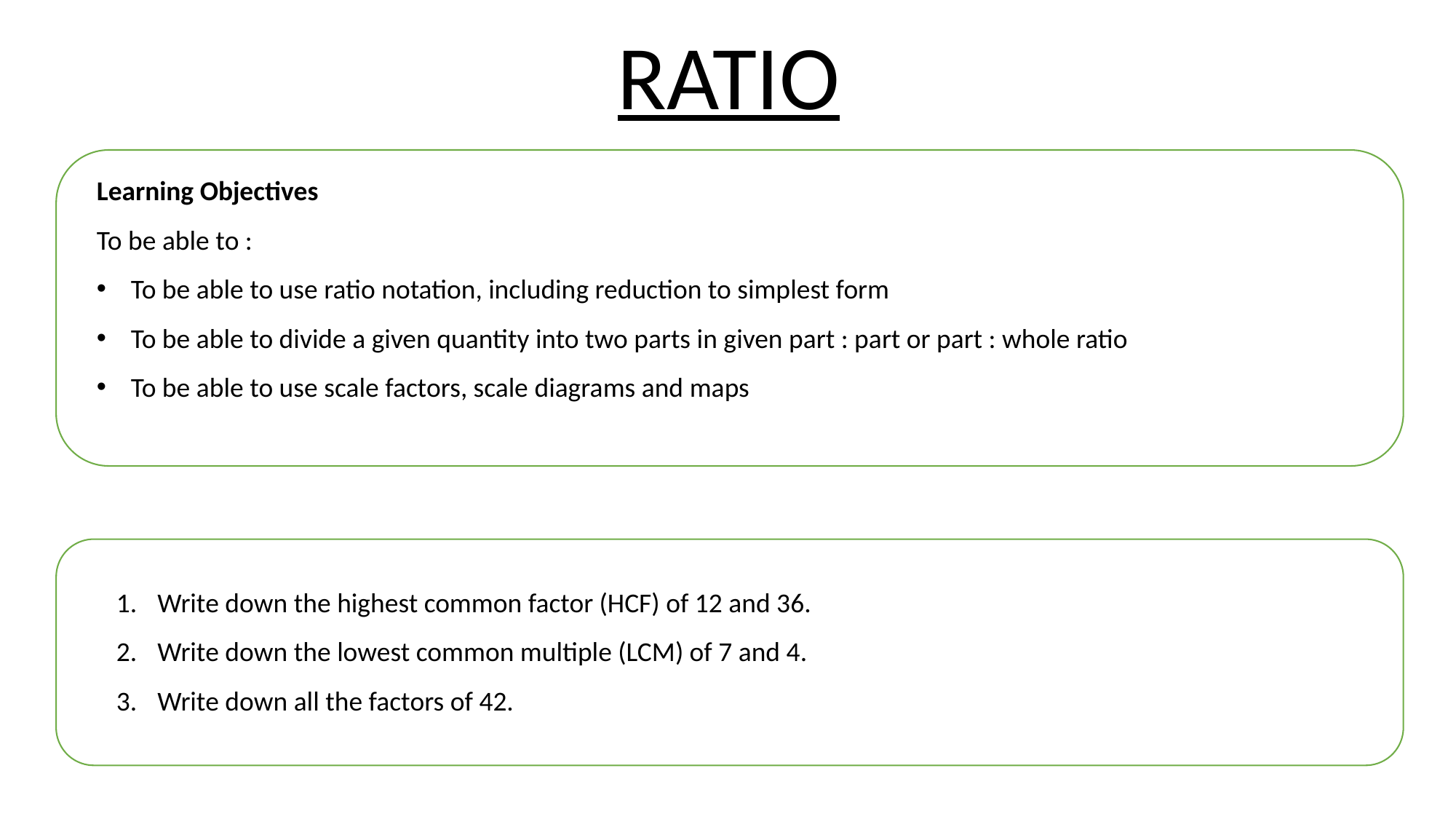

# RATIO

Learning Objectives
To be able to :
To be able to use ratio notation, including reduction to simplest form
To be able to divide a given quantity into two parts in given part : part or part : whole ratio
To be able to use scale factors, scale diagrams and maps

Write down the highest common factor (HCF) of 12 and 36.
Write down the lowest common multiple (LCM) of 7 and 4.
Write down all the factors of 42.